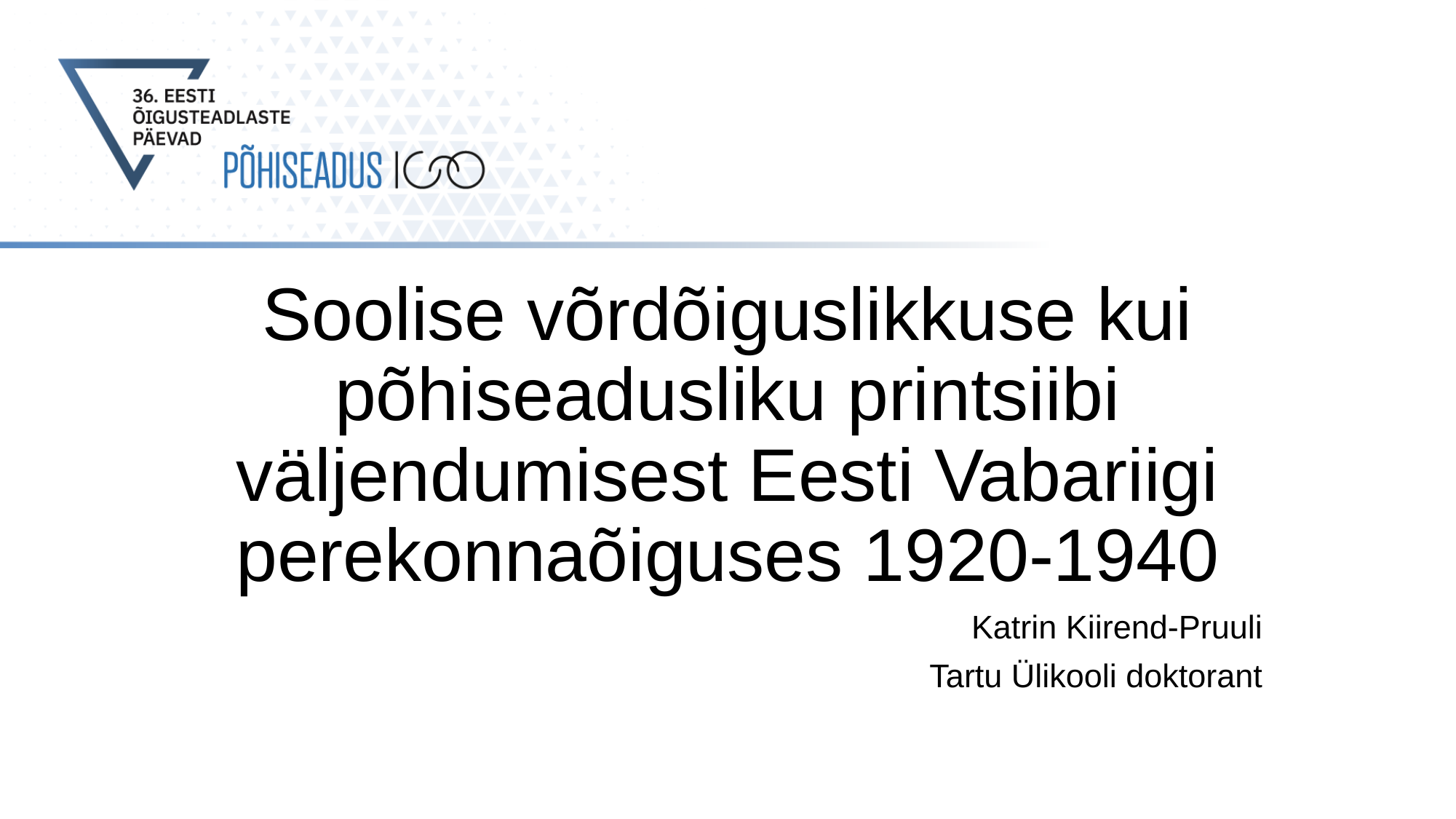

# Soolise võrdõiguslikkuse kui põhiseadusliku printsiibi väljendumisest Eesti Vabariigi perekonnaõiguses 1920-1940

Katrin Kiirend-Pruuli
Tartu Ülikooli doktorant